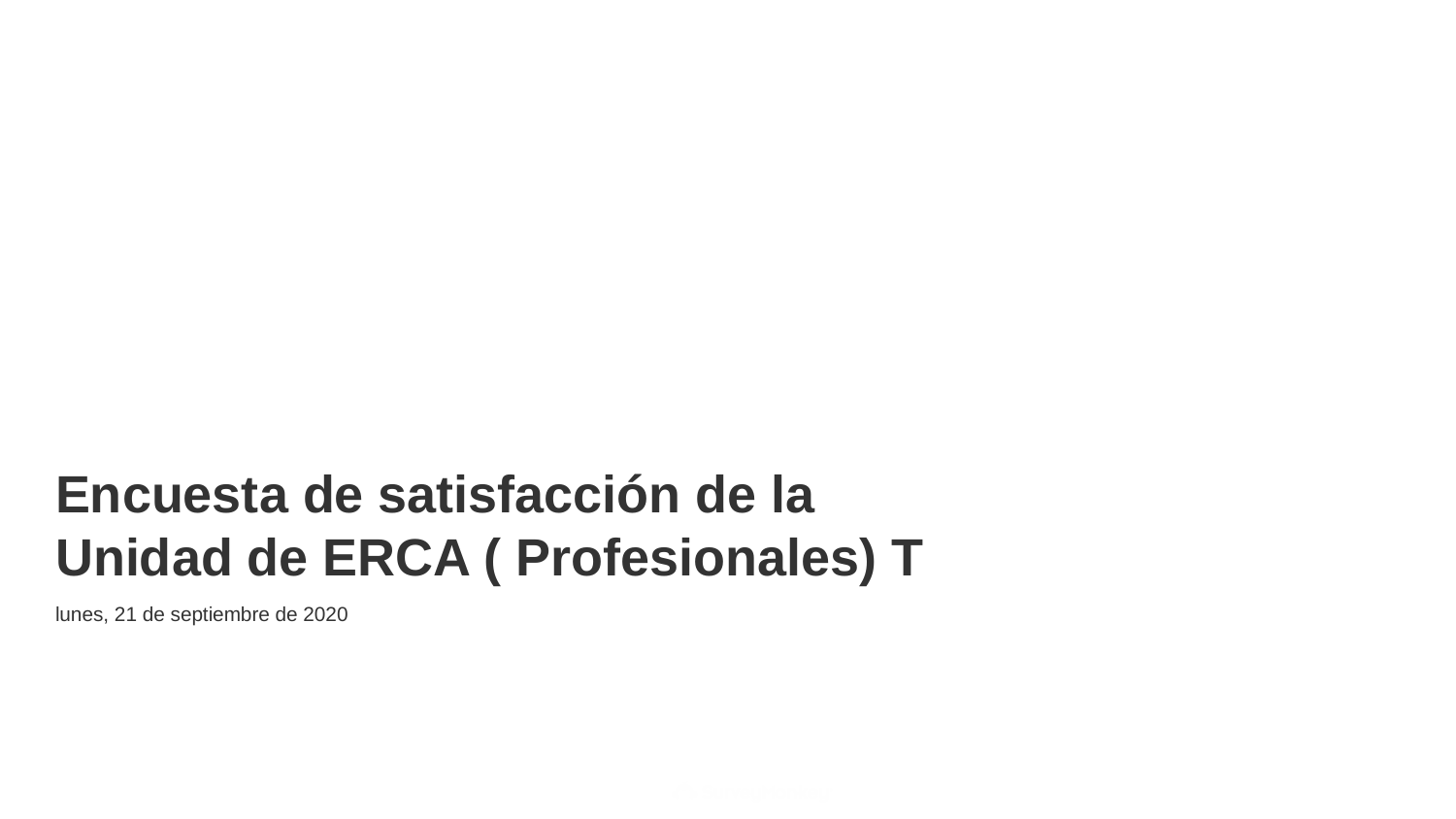

Encuesta de satisfacción de la Unidad de ERCA ( Profesionales) T
lunes, 21 de septiembre de 2020